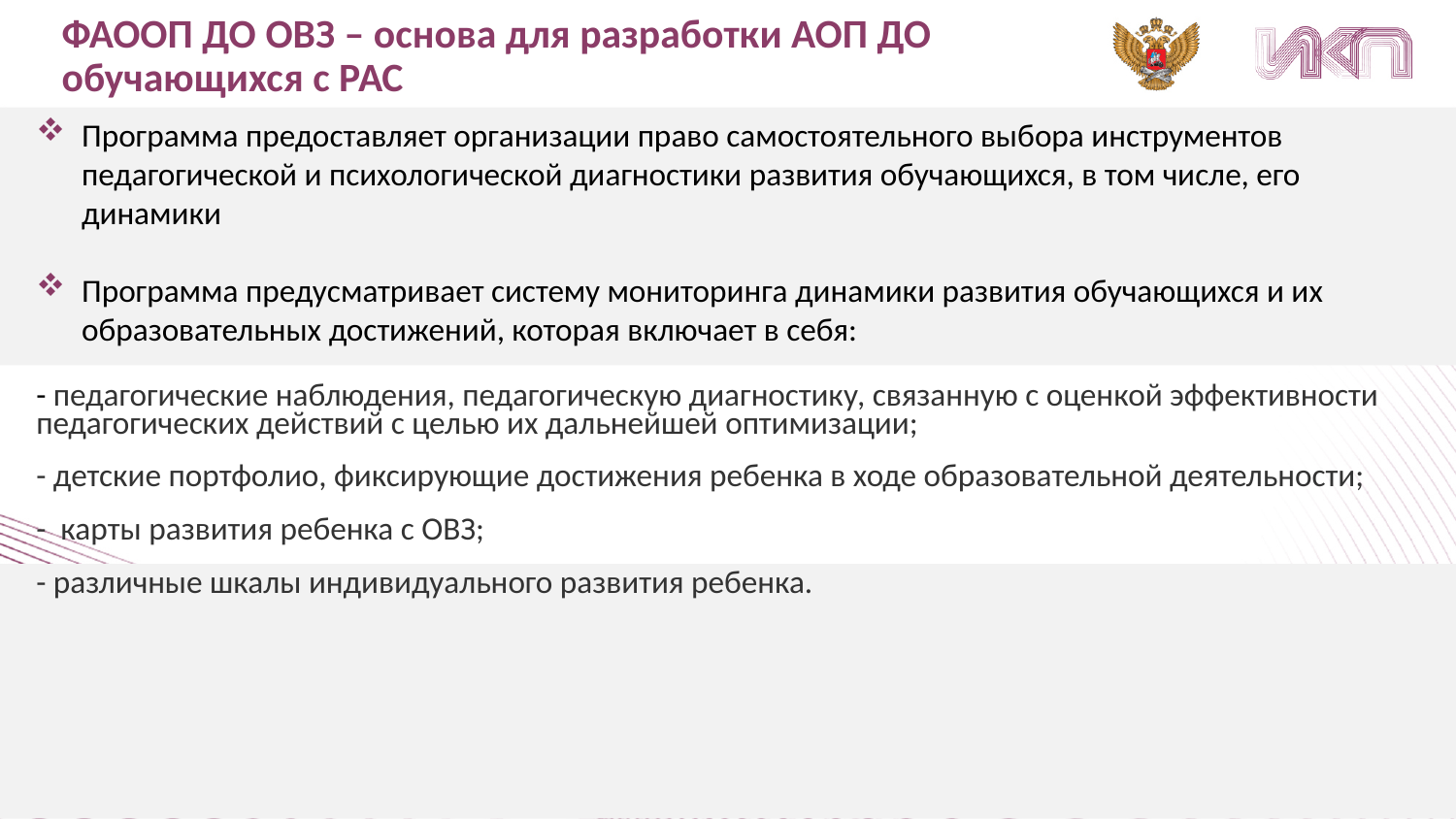

ФАООП ДО ОВЗ – основа для разработки АОП ДО
обучающихся с РАС

Программа предоставляет организации право самостоятельного выбора инструментов педагогической и психологической диагностики развития обучающихся, в том числе, его динамики

Программа предусматривает систему мониторинга динамики развития обучающихся и их образовательных достижений, которая включает в себя:

- педагогические наблюдения, педагогическую диагностику, связанную с оценкой эффективности педагогических действий с целью их дальнейшей оптимизации;
- детские портфолио, фиксирующие достижения ребенка в ходе образовательной деятельности;
-  карты развития ребенка с ОВЗ;
- различные шкалы индивидуального развития ребенка.